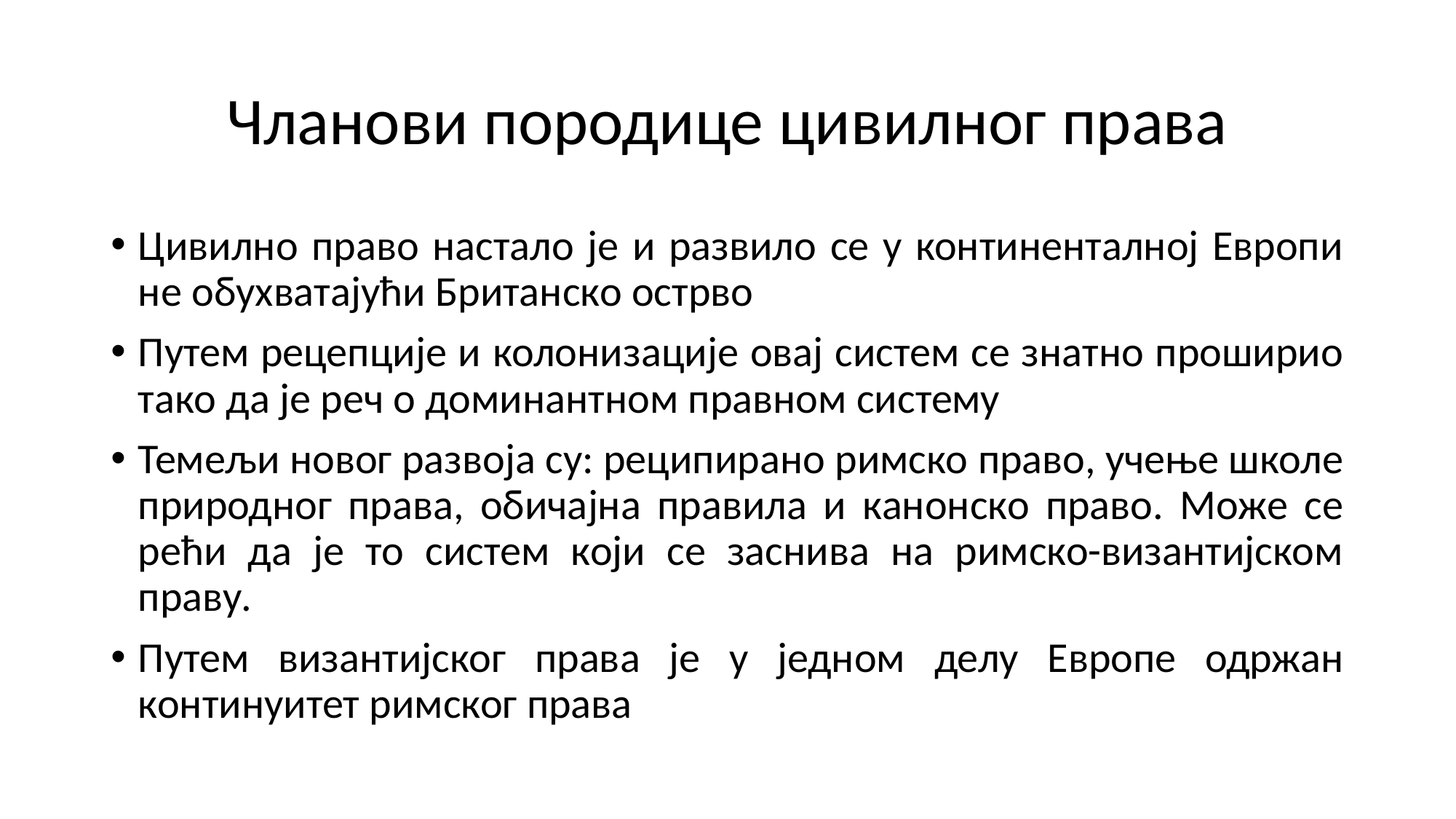

# Чланови породице цивилног права
Цивилно право настало је и развило се у континенталној Европи не обухватајући Британско острво
Путем рецепције и колонизације овај систем се знатно проширио тако да је реч о доминантном правном систему
Темељи новог развоја су: реципирано римско право, учење школе природног права, обичајна правила и канонско право. Може се рећи да је то систем који се заснива на римско-византијском праву.
Путем византијског права је у једном делу Европе одржан континуитет римског права